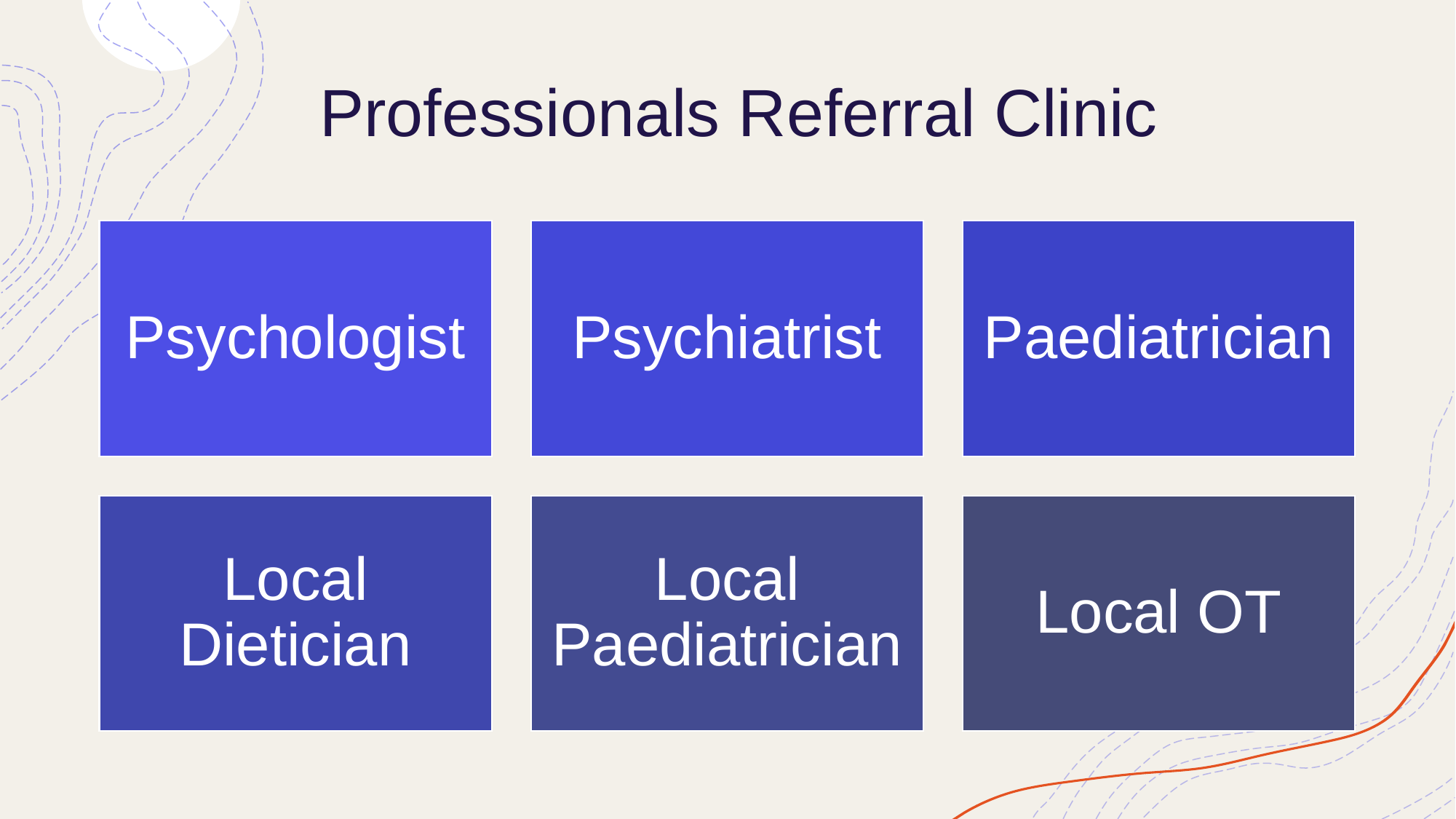

# Professionals Referral Clinic
Psychologist
Psychiatrist
Paediatrician
Local Dietician
Local Paediatrician
Local OT